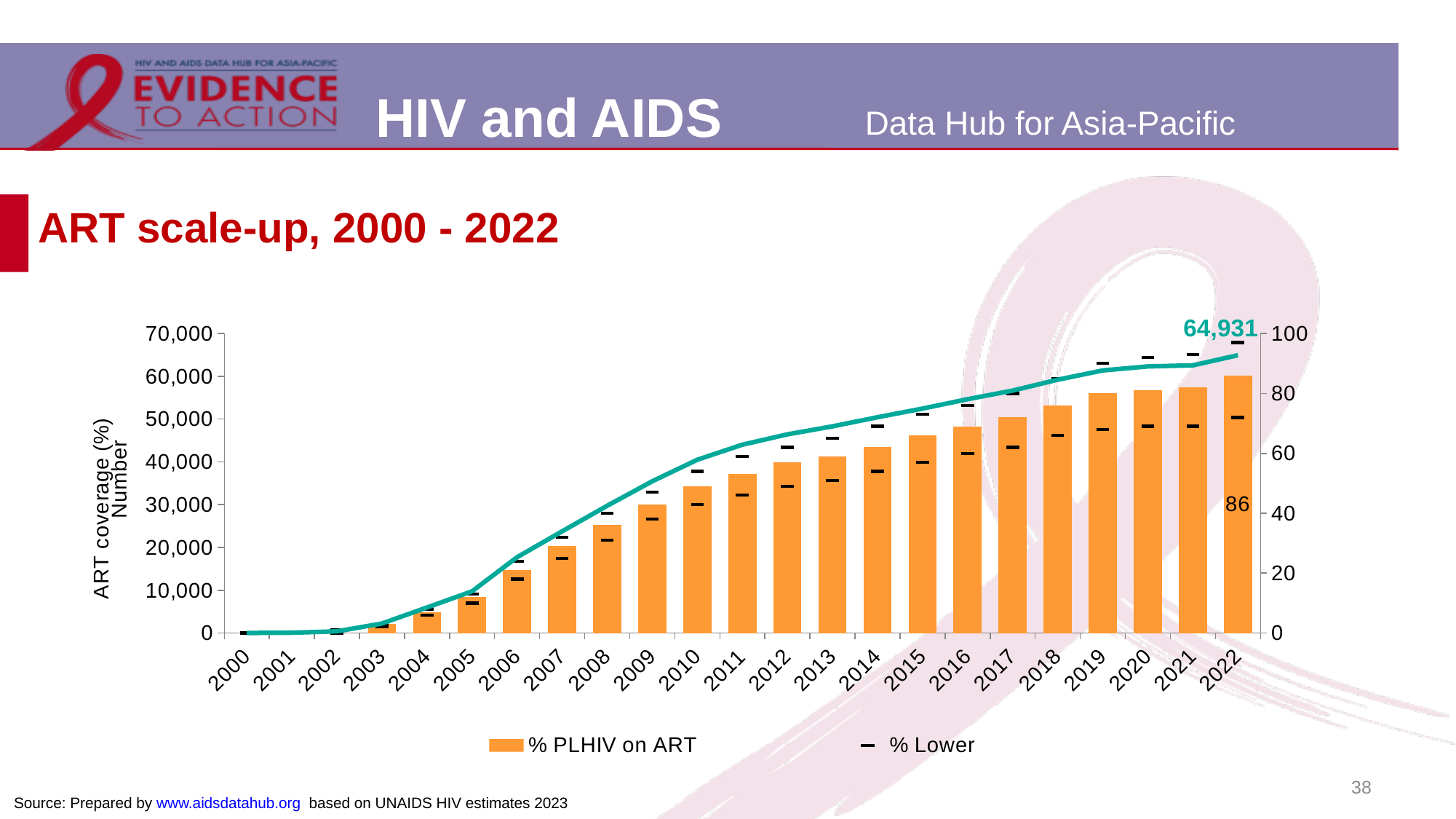

# ART scale-up, 2000 - 2022

### Chart

| Category | % PLHIV on ART |  Number of people on ART  | % Lower | %Upper |
|---|---|---|---|---|
| 2000 | 0.0 | 17.0 | 0.0 | 0.0 |
| 2001 | 0.0 | 71.0 | 0.0 | 0.0 |
| 2002 | 0.0 | 392.0 | 0.0 | 1.0 |
| 2003 | 3.0 | 2230.0 | 2.0 | 3.0 |
| 2004 | 7.0 | 5974.0 | 6.0 | 8.0 |
| 2005 | 12.0 | 9752.0 | 10.0 | 13.0 |
| 2006 | 21.0 | 17725.0 | 18.0 | 24.0 |
| 2007 | 29.0 | 23782.0 | 25.0 | 32.0 |
| 2008 | 36.0 | 29759.0 | 31.0 | 40.0 |
| 2009 | 43.0 | 35479.0 | 38.0 | 47.0 |
| 2010 | 49.0 | 40515.0 | 43.0 | 54.0 |
| 2011 | 53.0 | 44013.0 | 46.0 | 59.0 |
| 2012 | 57.0 | 46433.0 | 49.0 | 62.0 |
| 2013 | 59.0 | 48309.0 | 51.0 | 65.0 |
| 2014 | 62.0 | 50435.0 | 54.0 | 69.0 |
| 2015 | 66.0 | 52454.0 | 57.0 | 73.0 |
| 2016 | 69.0 | 54653.0 | 60.0 | 76.0 |
| 2017 | 72.0 | 56668.0 | 62.0 | 80.0 |
| 2018 | 76.0 | 59209.0 | 66.0 | 85.0 |
| 2019 | 80.0 | 61371.0 | 68.0 | 90.0 |
| 2020 | 81.0 | 62310.0 | 69.0 | 92.0 |
| 2021 | 82.0 | 62561.0 | 69.0 | 93.0 |
| 2022 | 86.0 | 64931.0 | 72.0 | 97.0 |
38
Source: Prepared by www.aidsdatahub.org  based on UNAIDS HIV estimates 2023